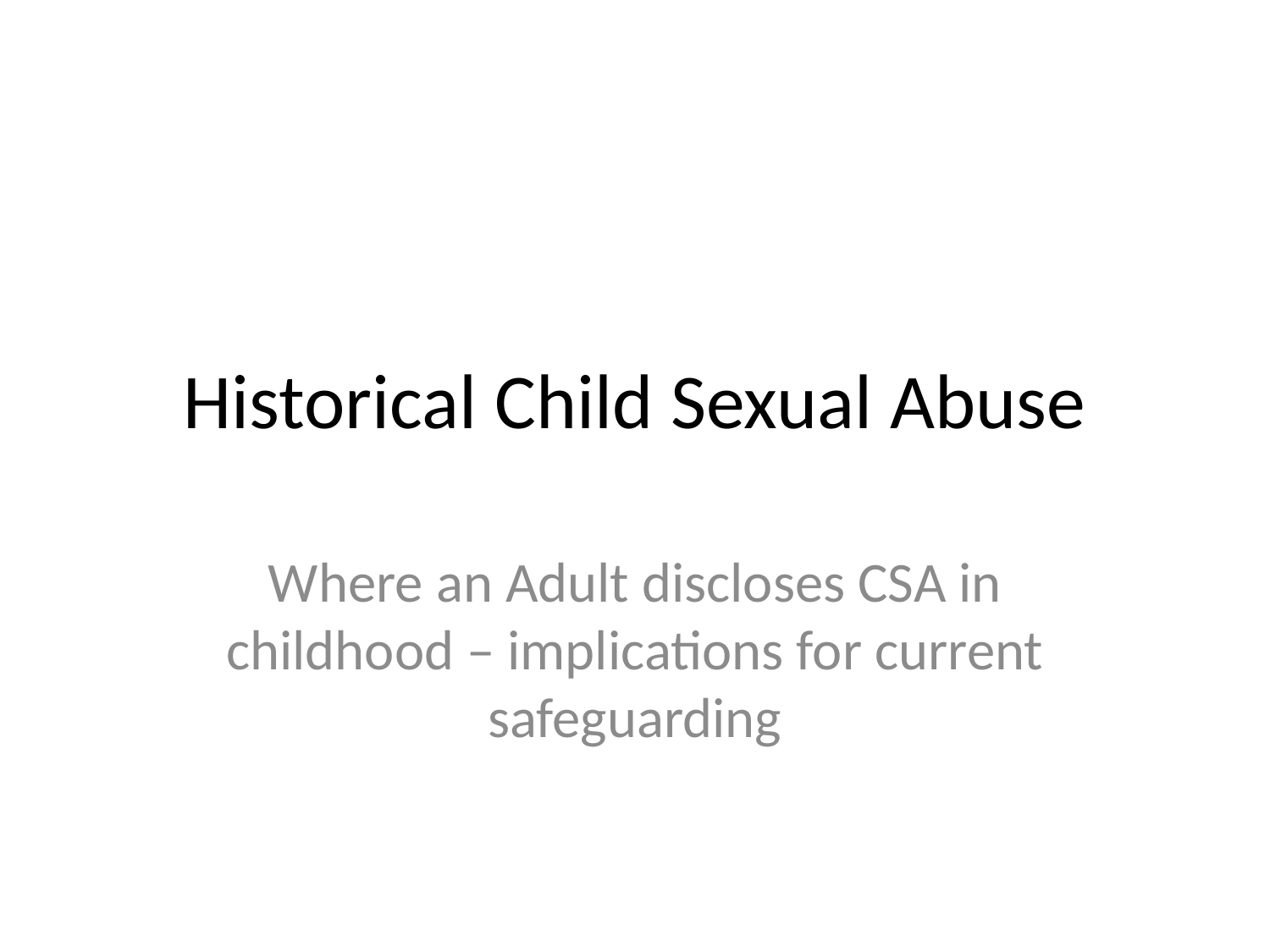

# Historical Child Sexual Abuse
Where an Adult discloses CSA in childhood – implications for current safeguarding